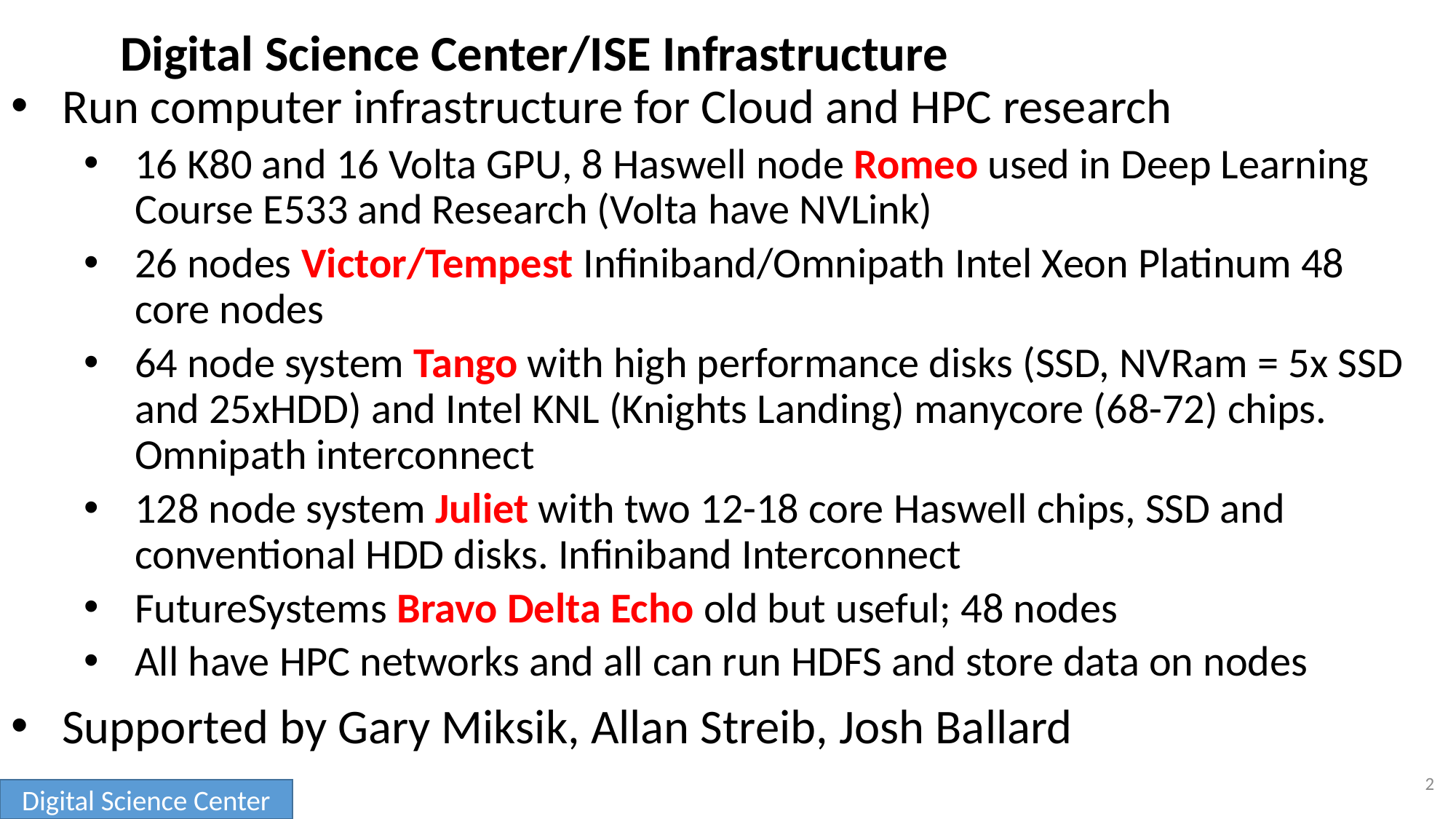

# Digital Science Center/ISE Infrastructure
Run computer infrastructure for Cloud and HPC research
16 K80 and 16 Volta GPU, 8 Haswell node Romeo used in Deep Learning Course E533 and Research (Volta have NVLink)
26 nodes Victor/Tempest Infiniband/Omnipath Intel Xeon Platinum 48 core nodes
64 node system Tango with high performance disks (SSD, NVRam = 5x SSD and 25xHDD) and Intel KNL (Knights Landing) manycore (68-72) chips. Omnipath interconnect
128 node system Juliet with two 12-18 core Haswell chips, SSD and conventional HDD disks. Infiniband Interconnect
FutureSystems Bravo Delta Echo old but useful; 48 nodes
All have HPC networks and all can run HDFS and store data on nodes
Supported by Gary Miksik, Allan Streib, Josh Ballard

2